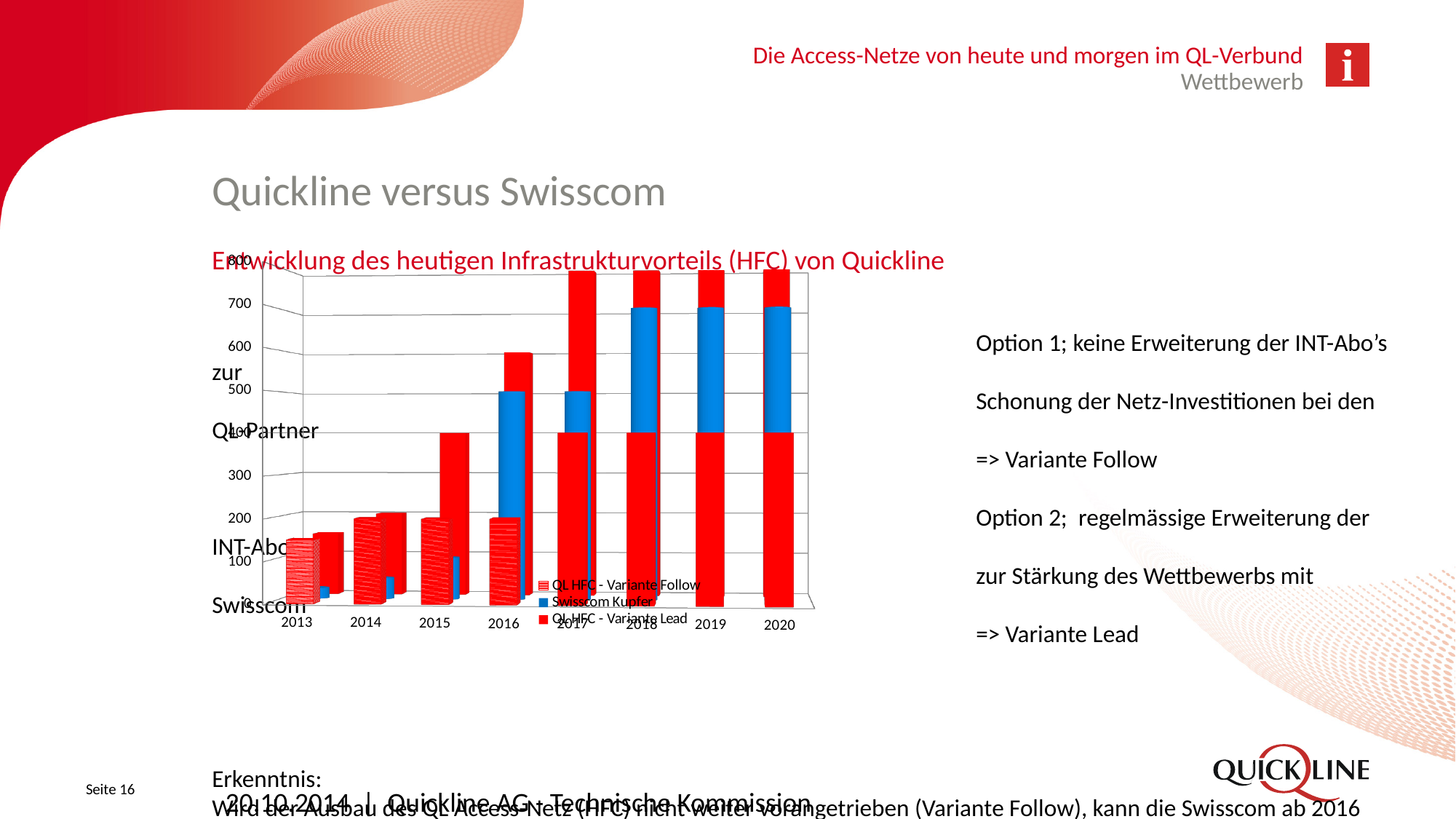

Die Access-Netze von heute und morgen im QL-Verbund
Wettbewerb
# Quickline versus Swisscom
Entwicklung des heutigen Infrastrukturvorteils (HFC) von Quickline

[unsupported chart]

							Option 1; keine Erweiterung der INT-Abo’s zur
							Schonung der Netz-Investitionen bei den QL-Partner
							=> Variante Follow

							Option 2;  regelmässige Erweiterung der INT-Abo’s
							zur Stärkung des Wettbewerbs mit Swisscom
							=> Variante Lead

Erkenntnis:
Wird der Ausbau des QL Access-Netz (HFC) nicht weiter vorangetrieben (Variante Follow), kann die Swisscom ab 2016 aus dem heutigen Wettbewerbsnachteil  (Kupfer versus Koaxialkabel) einen Wettbewerbsvorteil erzielen!
Seite 16
20.10.2014  |  Quickline AG - Technische Kommission